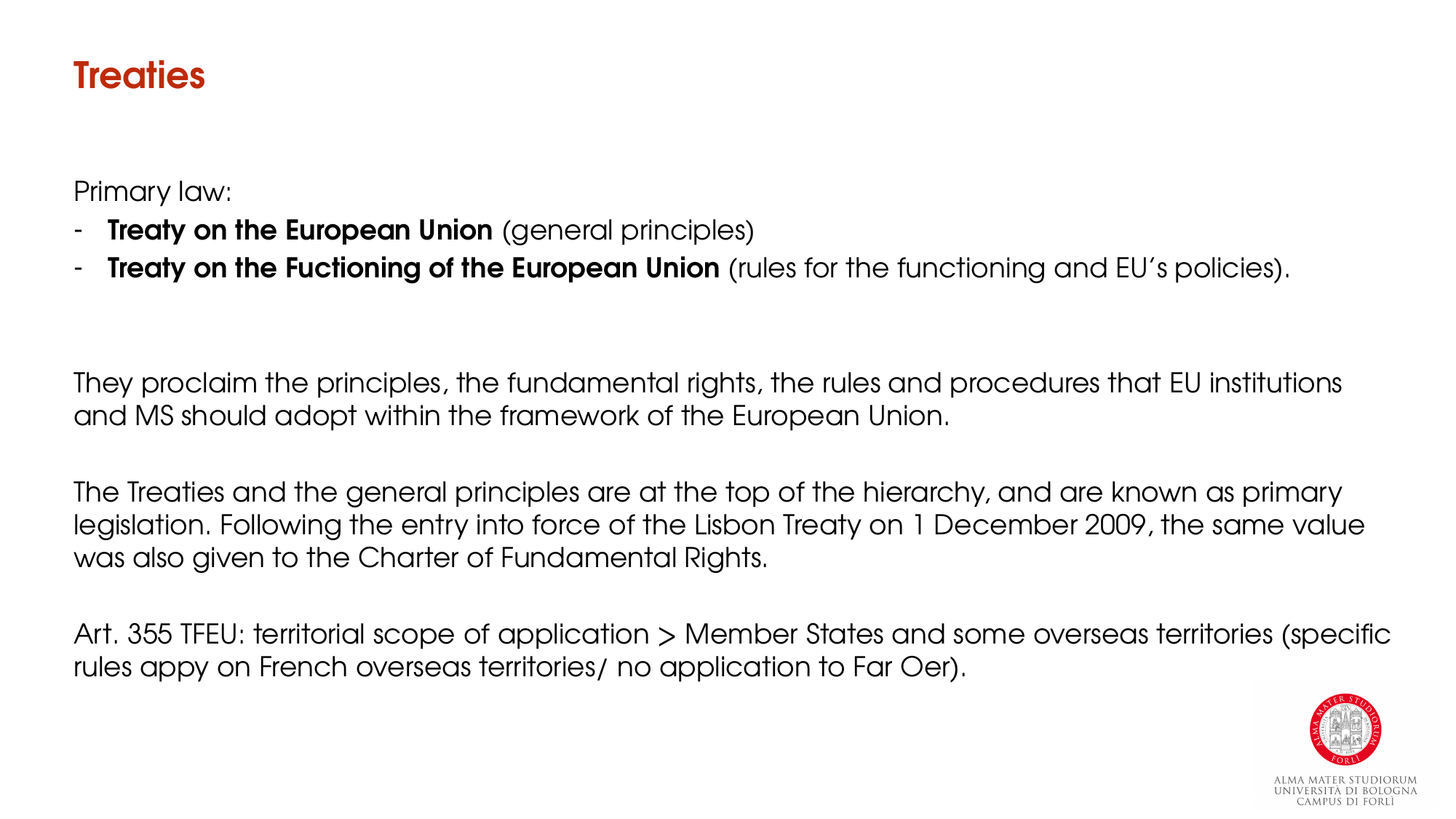

Treaties
Primary law:
Treaty on the European Union (general principles)
Treaty on the Fuctioning of the European Union (rules for the functioning and EU’s policies).

They proclaim the principles, the fundamental rights, the rules and procedures that EU institutions and MS should adopt within the framework of the European Union.

The Treaties and the general principles are at the top of the hierarchy, and are known as primary legislation. Following the entry into force of the Lisbon Treaty on 1 December 2009, the same value was also given to the Charter of Fundamental Rights.

Art. 355 TFEU: territorial scope of application > Member States and some overseas territories (specific rules appy on French overseas territories/ no application to Far Oer).